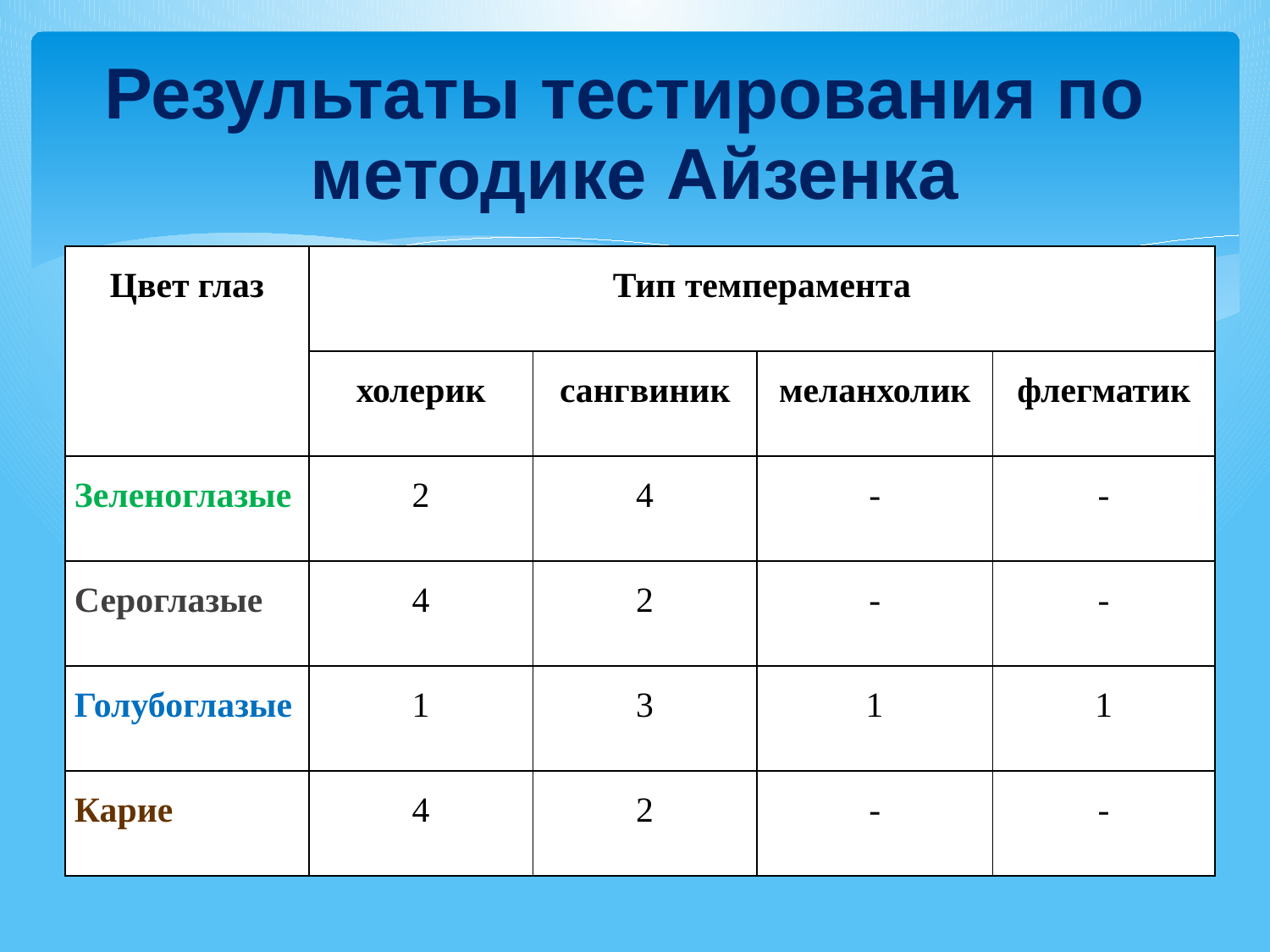

# Результаты тестирования по  методике Айзенка
| Цвет глаз | Тип темперамента |  |  |  |
| --- | --- | --- | --- | --- |
|  | холерик | сангвиник | меланхолик | флегматик |
| Зеленоглазые | 2 | 4 | - | - |
| Сероглазые | 4 | 2 | - | - |
| Голубоглазые | 1 | 3 | 1 | 1 |
| Карие | 4 | 2 | - | - |